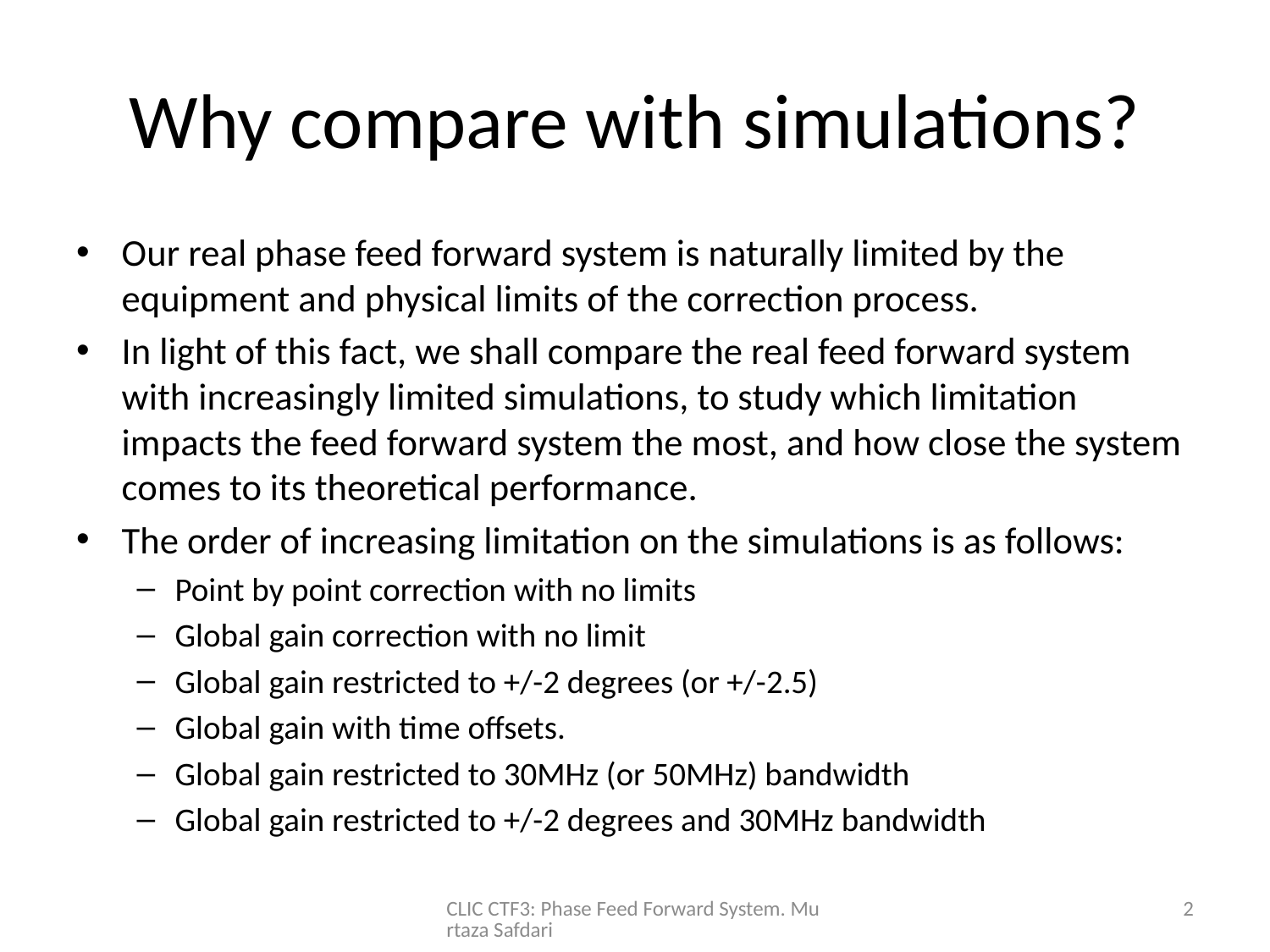

# Why compare with simulations?
Our real phase feed forward system is naturally limited by the equipment and physical limits of the correction process.
In light of this fact, we shall compare the real feed forward system with increasingly limited simulations, to study which limitation impacts the feed forward system the most, and how close the system comes to its theoretical performance.
The order of increasing limitation on the simulations is as follows:
Point by point correction with no limits
Global gain correction with no limit
Global gain restricted to +/-2 degrees (or +/-2.5)
Global gain with time offsets.
Global gain restricted to 30MHz (or 50MHz) bandwidth
Global gain restricted to +/-2 degrees and 30MHz bandwidth
CLIC CTF3: Phase Feed Forward System. Murtaza Safdari
2